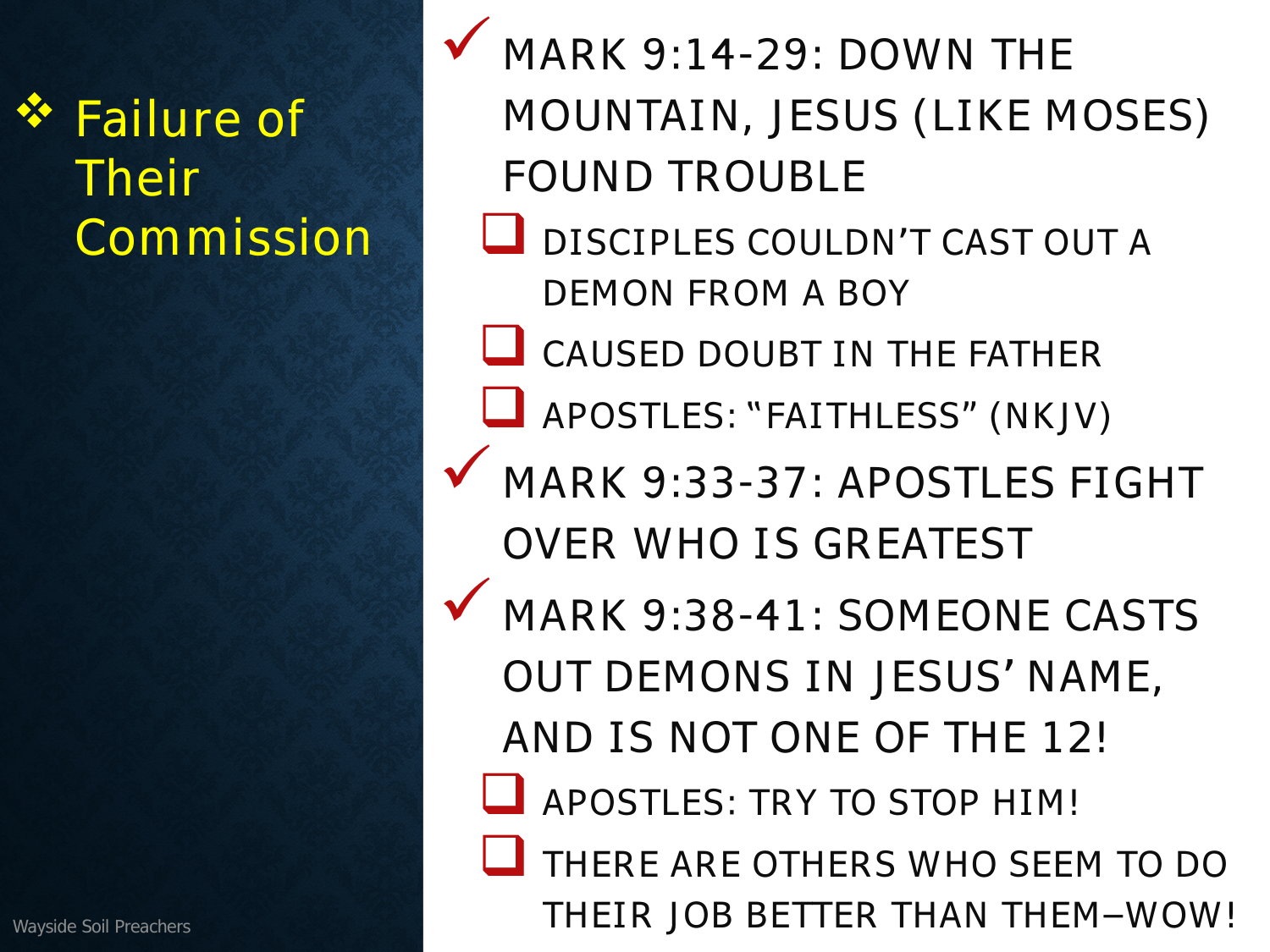

Mark 9:14-29: down the mountain, Jesus (like Moses) found trouble
Disciples couldn’t cast out a demon from a boy
caused doubt in the father
Apostles: “Faithless” (NKJV)
Mark 9:33-37: Apostles fight over who is greatest
Mark 9:38-41: Someone casts out demons in Jesus’ name, and is not one of the 12!
Apostles: try to stop him!
There are others who seem to do their job better than them–Wow!
Failure of Their Commission
Wayside Soil Preachers